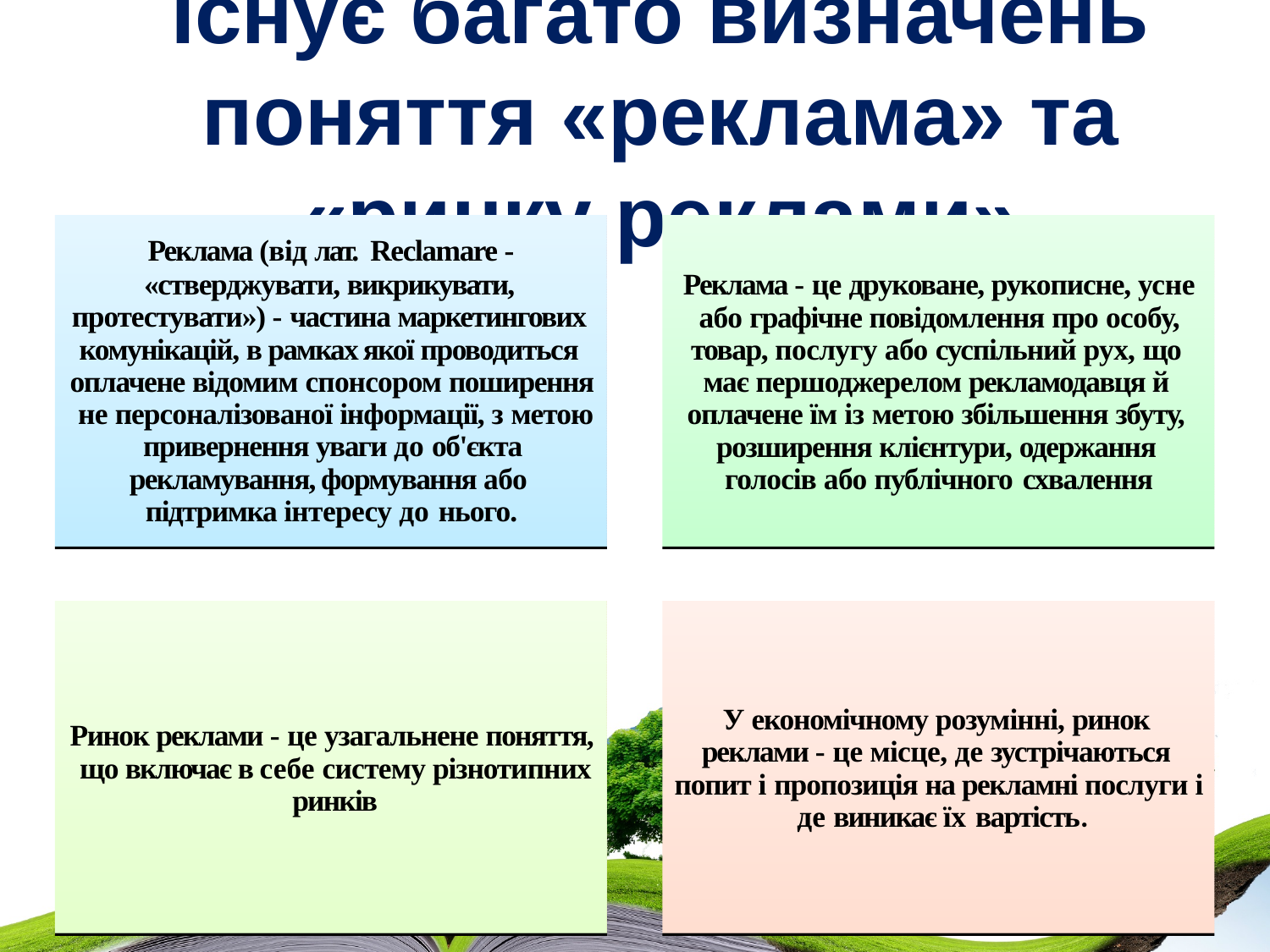

# Існує багато визначень поняття «реклама» та «ринку реклами»

Реклама (від лат. Reclamare -
«стверджувати, викрикувати,  протестувати») - частина маркетингових  комунікацій, в рамках якої проводиться  оплачене відомим спонсором поширення  не персоналізованої інформації, з метою  привернення уваги до об'єкта  рекламування, формування або  підтримка інтересу до нього.
Реклама - це друковане, рукописне, усне  або графічне повідомлення про особу,  товар, послугу або суспільний рух, що  має першоджерелом рекламодавця й  оплачене їм із метою збільшення збуту,  розширення клієнтури, одержання  голосів або публічного схвалення

У економічному розумінні, ринок  реклами - це місце, де зустрічаються  попит і пропозиція на рекламні послуги і  де виникає їх вартість.
Ринок реклами - це узагальнене поняття,  що включає в себе систему різнотипних  ринків